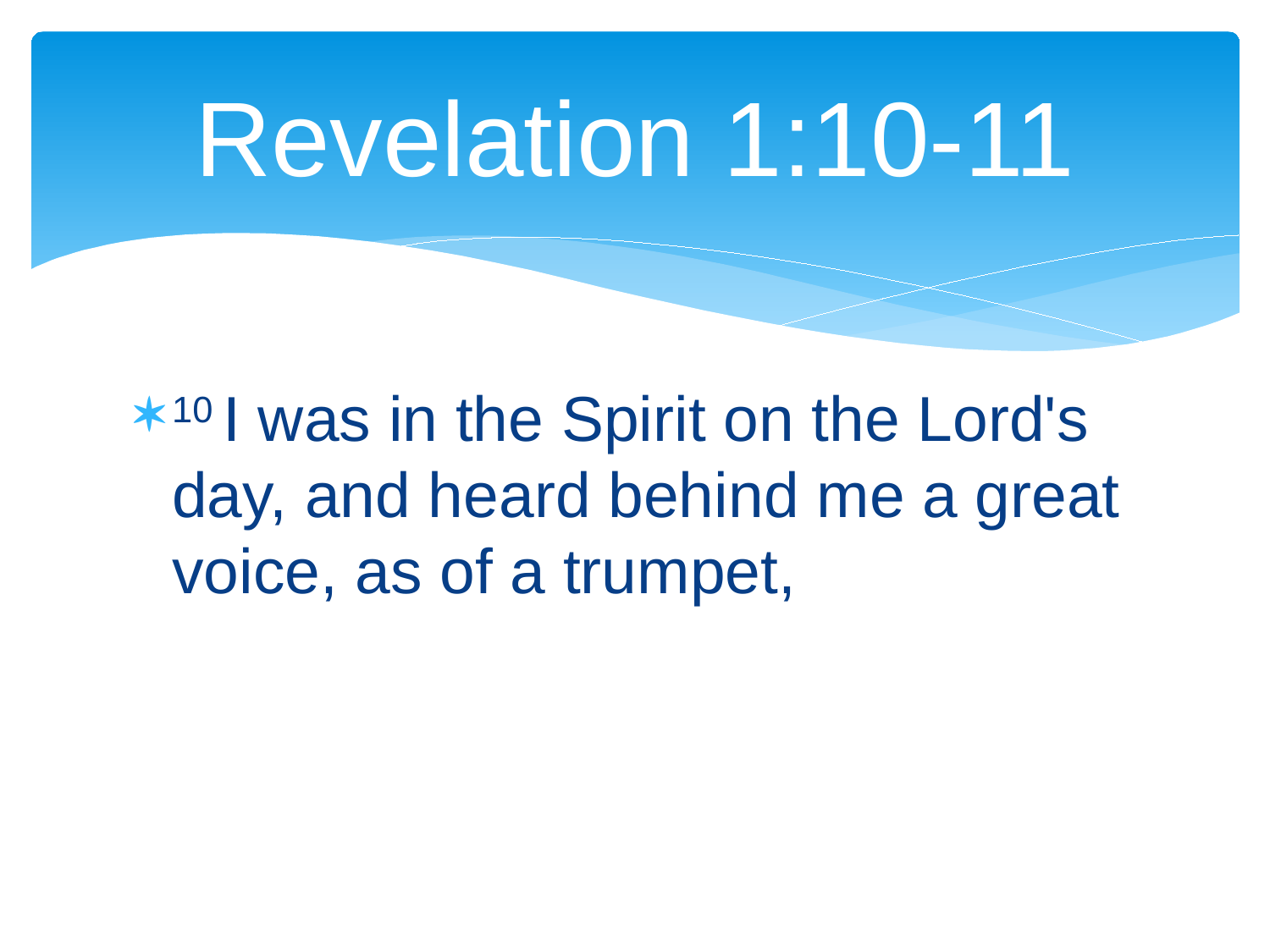

# Revelation 1:10-11
10 I was in the Spirit on the Lord's day, and heard behind me a great voice, as of a trumpet,